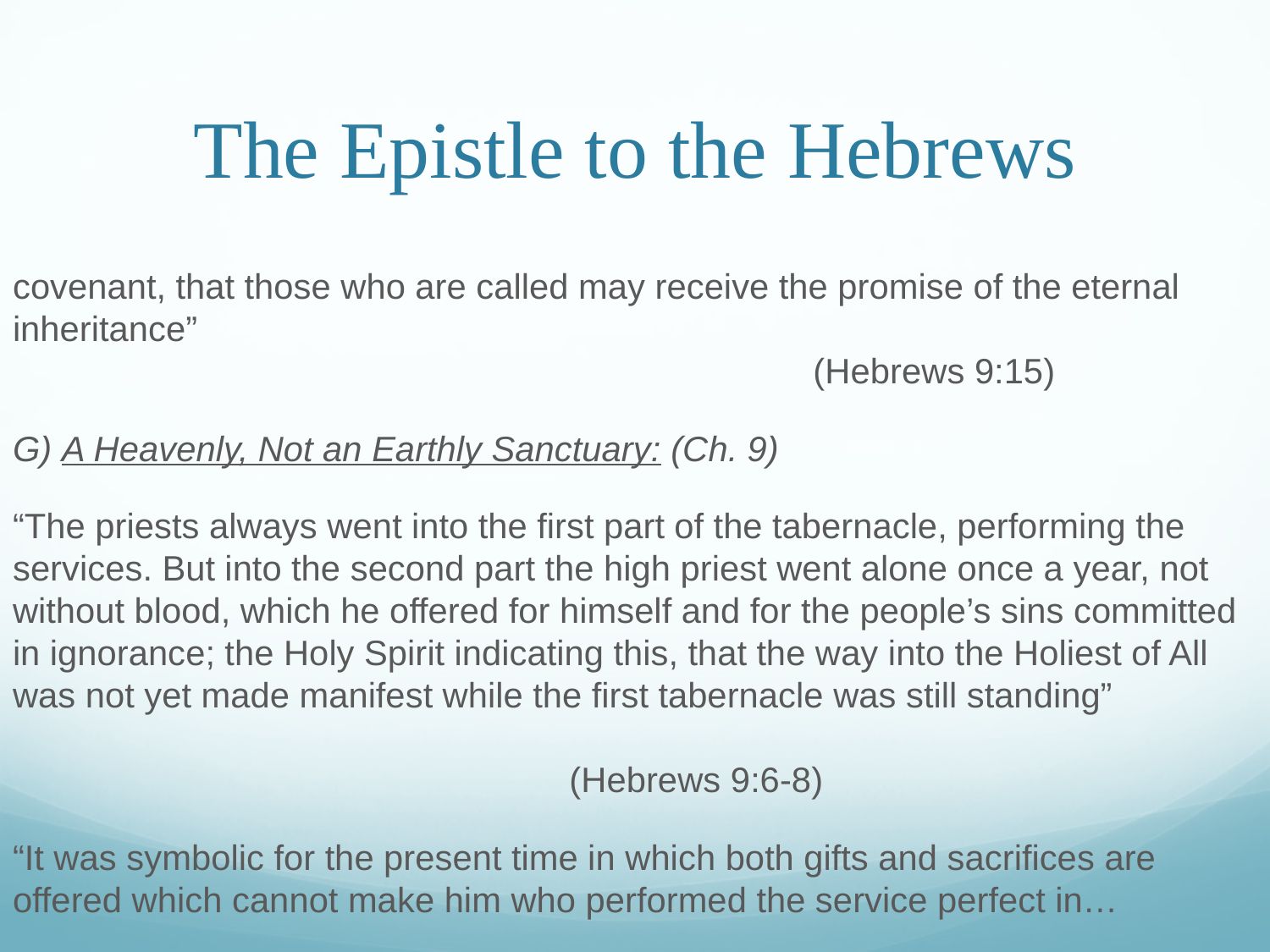

# The Epistle to the Hebrews
covenant, that those who are called may receive the promise of the eternal inheritance”													                 (Hebrews 9:15)
G) A Heavenly, Not an Earthly Sanctuary: (Ch. 9)
“The priests always went into the first part of the tabernacle, performing the services. But into the second part the high priest went alone once a year, not without blood, which he offered for himself and for the people’s sins committed in ignorance; the Holy Spirit indicating this, that the way into the Holiest of All was not yet made manifest while the first tabernacle was still standing”				              							       		     (Hebrews 9:6-8)
“It was symbolic for the present time in which both gifts and sacrifices are offered which cannot make him who performed the service perfect in…